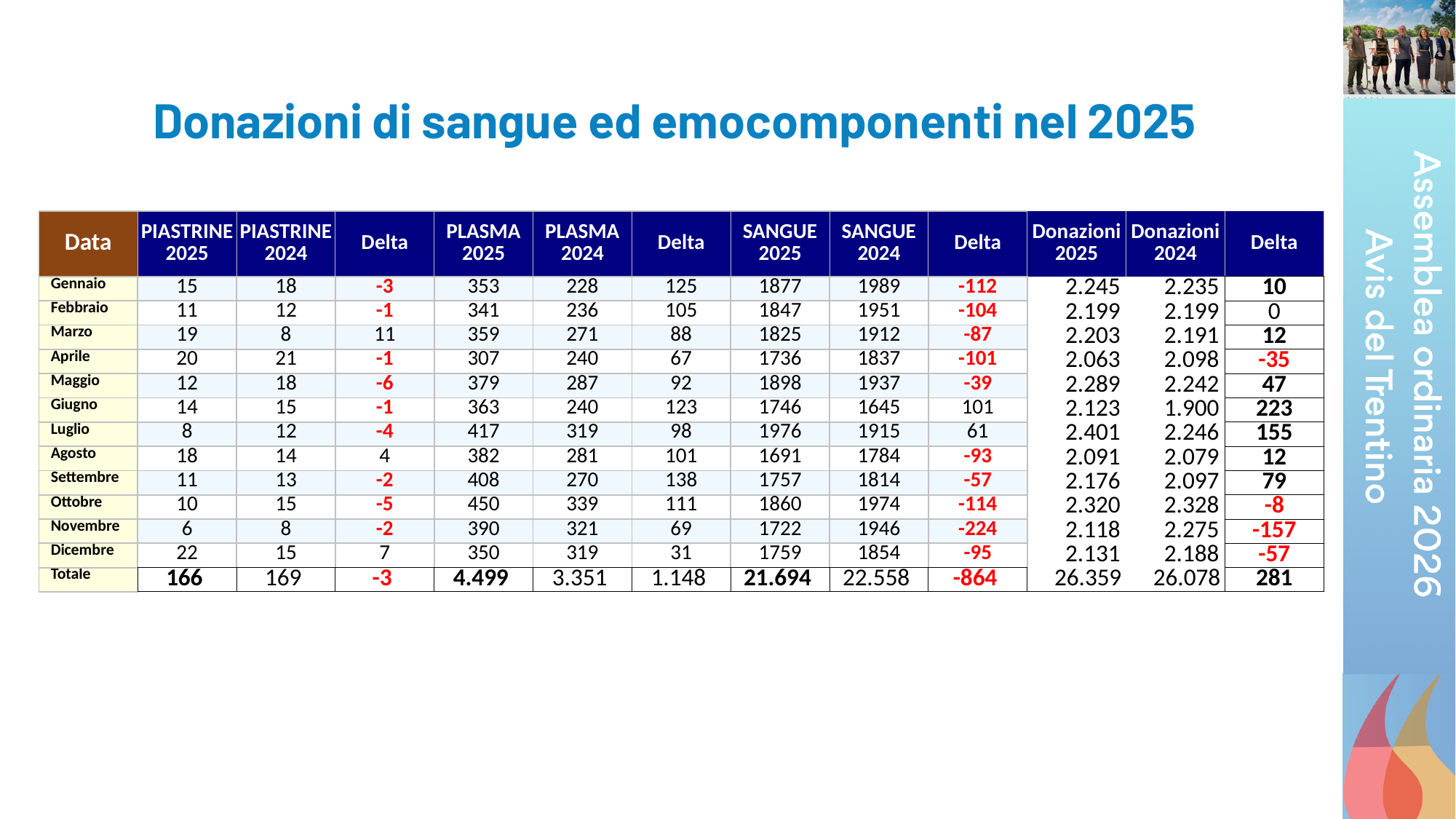

# Donazioni di sangue ed emocomponenti nel 2025
| Data | PIASTRINE 2025 | PIASTRINE 2024 | Delta | PLASMA 2025 | PLASMA 2024 | Delta | SANGUE 2025 | SANGUE 2024 | Delta | Donazioni 2025 | Donazioni 2024 | Delta |
| --- | --- | --- | --- | --- | --- | --- | --- | --- | --- | --- | --- | --- |
| Gennaio | 15 | 18 | -3 | 353 | 228 | 125 | 1877 | 1989 | -112 | 2.245 | 2.235 | 10 |
| Febbraio | 11 | 12 | -1 | 341 | 236 | 105 | 1847 | 1951 | -104 | 2.199 | 2.199 | 0 |
| Marzo | 19 | 8 | 11 | 359 | 271 | 88 | 1825 | 1912 | -87 | 2.203 | 2.191 | 12 |
| Aprile | 20 | 21 | -1 | 307 | 240 | 67 | 1736 | 1837 | -101 | 2.063 | 2.098 | -35 |
| Maggio | 12 | 18 | -6 | 379 | 287 | 92 | 1898 | 1937 | -39 | 2.289 | 2.242 | 47 |
| Giugno | 14 | 15 | -1 | 363 | 240 | 123 | 1746 | 1645 | 101 | 2.123 | 1.900 | 223 |
| Luglio | 8 | 12 | -4 | 417 | 319 | 98 | 1976 | 1915 | 61 | 2.401 | 2.246 | 155 |
| Agosto | 18 | 14 | 4 | 382 | 281 | 101 | 1691 | 1784 | -93 | 2.091 | 2.079 | 12 |
| Settembre | 11 | 13 | -2 | 408 | 270 | 138 | 1757 | 1814 | -57 | 2.176 | 2.097 | 79 |
| Ottobre | 10 | 15 | -5 | 450 | 339 | 111 | 1860 | 1974 | -114 | 2.320 | 2.328 | -8 |
| Novembre | 6 | 8 | -2 | 390 | 321 | 69 | 1722 | 1946 | -224 | 2.118 | 2.275 | -157 |
| Dicembre | 22 | 15 | 7 | 350 | 319 | 31 | 1759 | 1854 | -95 | 2.131 | 2.188 | -57 |
| Totale | 166 | 169 | -3 | 4.499 | 3.351 | 1.148 | 21.694 | 22.558 | -864 | 26.359 | 26.078 | 281 |